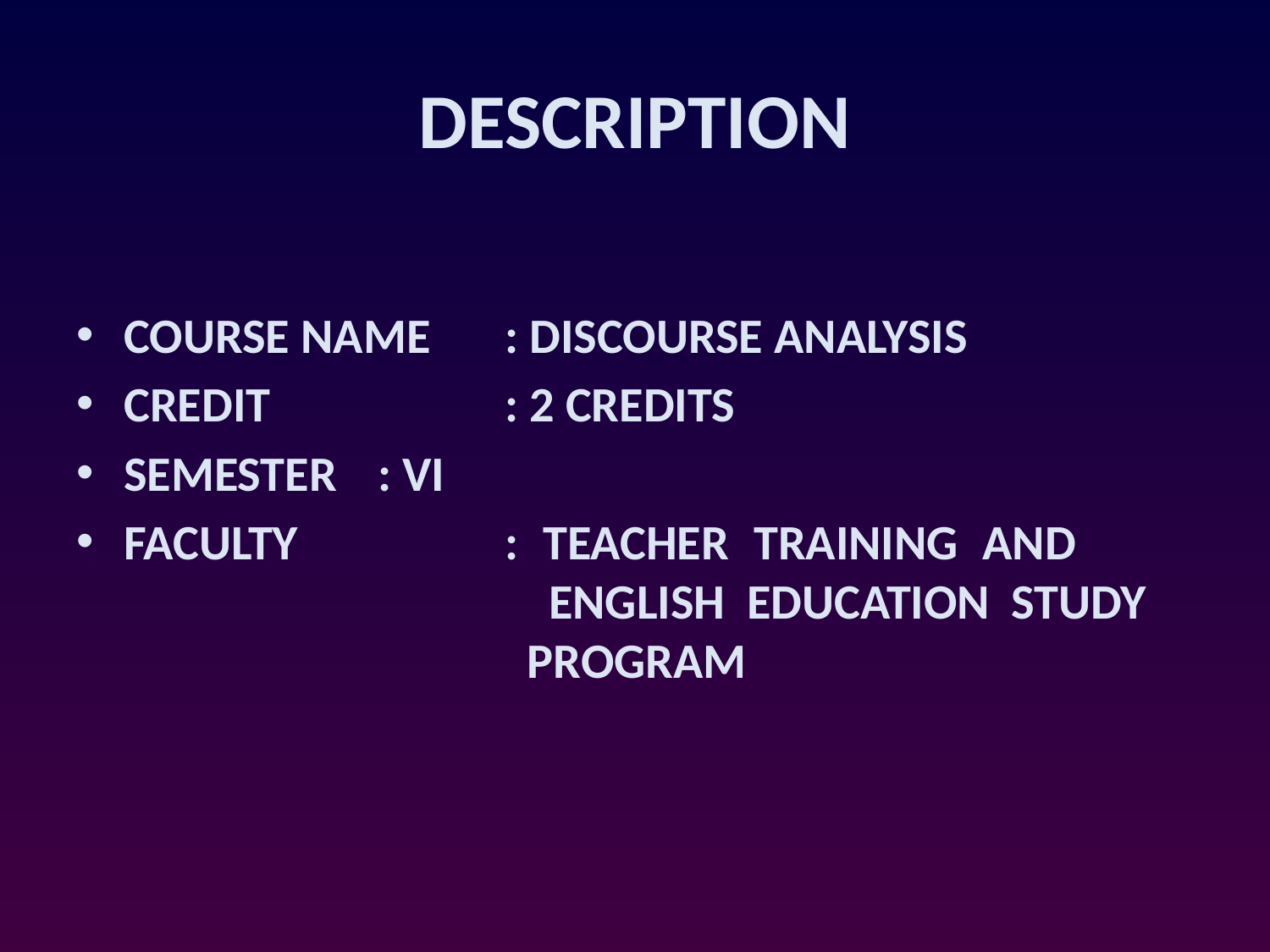

# DESCRIPTION
COURSE NAME 	: DISCOURSE ANALYSIS
CREDIT		: 2 CREDITS
SEMESTER 	: VI
FACULTY		: TEACHER TRAINING AND 				  ENGLISH EDUCATION STUDY 				  PROGRAM